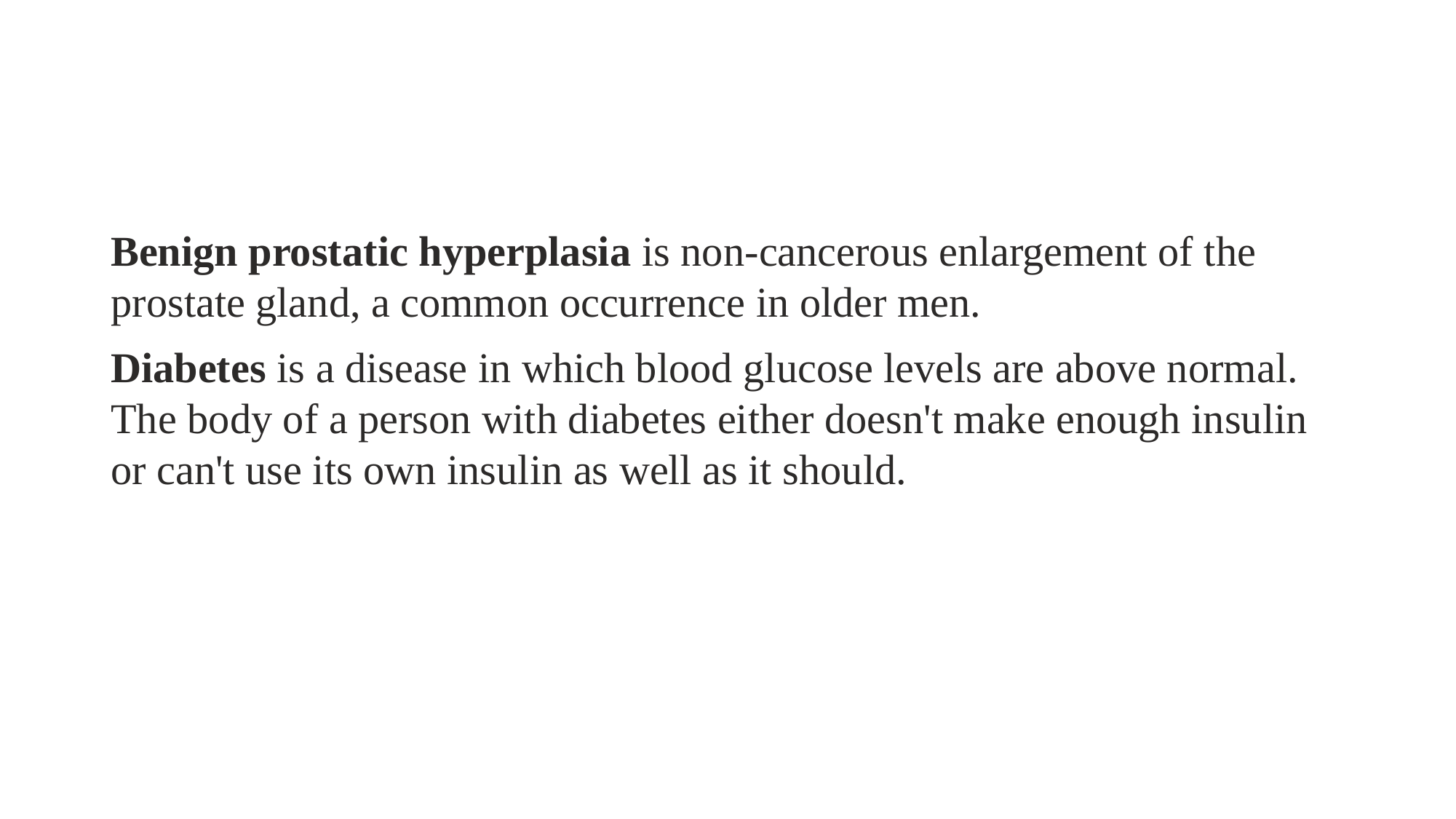

#
Benign prostatic hyperplasia is non-cancerous enlargement of the prostate gland, a common occurrence in older men.
Diabetes is a disease in which blood glucose levels are above normal. The body of a person with diabetes either doesn't make enough insulin or can't use its own insulin as well as it should.